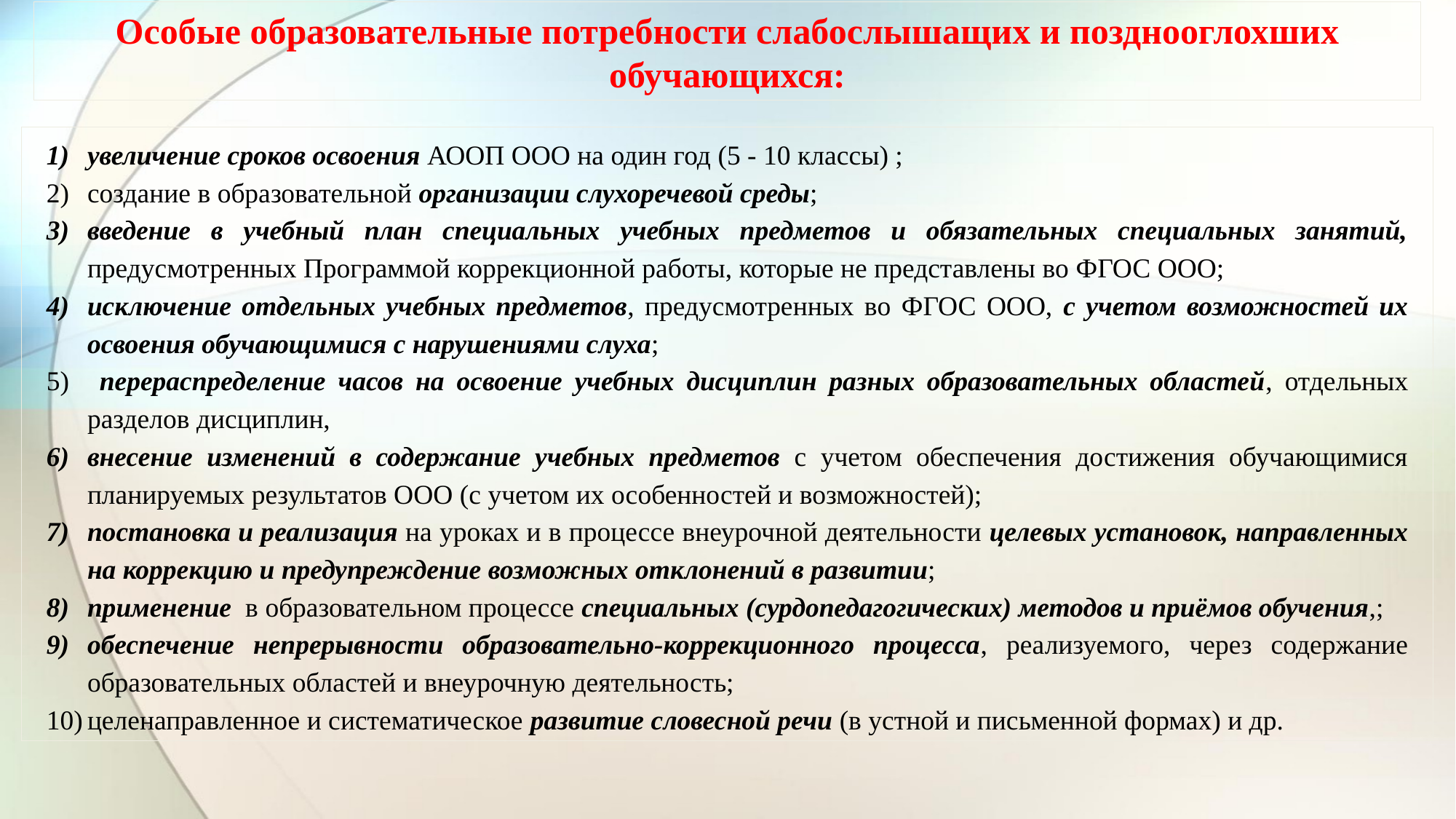

Особые образовательные потребности слабослышащих и позднооглохших обучающихся:
увеличение сроков освоения АООП ООО на один год (5 - 10 классы) ;
создание в образовательной организации слухоречевой среды;
введение в учебный план специальных учебных предметов и обязательных специальных занятий, предусмотренных Программой коррекционной работы, которые не представлены во ФГОС ООО;
исключение отдельных учебных предметов, предусмотренных во ФГОС ООО, с учетом возможностей их освоения обучающимися с нарушениями слуха;
 перераспределение часов на освоение учебных дисциплин разных образовательных областей, отдельных разделов дисциплин,
внесение изменений в содержание учебных предметов с учетом обеспечения достижения обучающимися планируемых результатов ООО (с учетом их особенностей и возможностей);
постановка и реализация на уроках и в процессе внеурочной деятельности целевых установок, направленных на коррекцию и предупреждение возможных отклонений в развитии;
применение  в образовательном процессе специальных (сурдопедагогических) методов и приёмов обучения,;
обеспечение непрерывности образовательно-коррекционного процесса, реализуемого, через содержание образовательных областей и внеурочную деятельность;
целенаправленное и систематическое развитие словесной речи (в устной и письменной формах) и др.